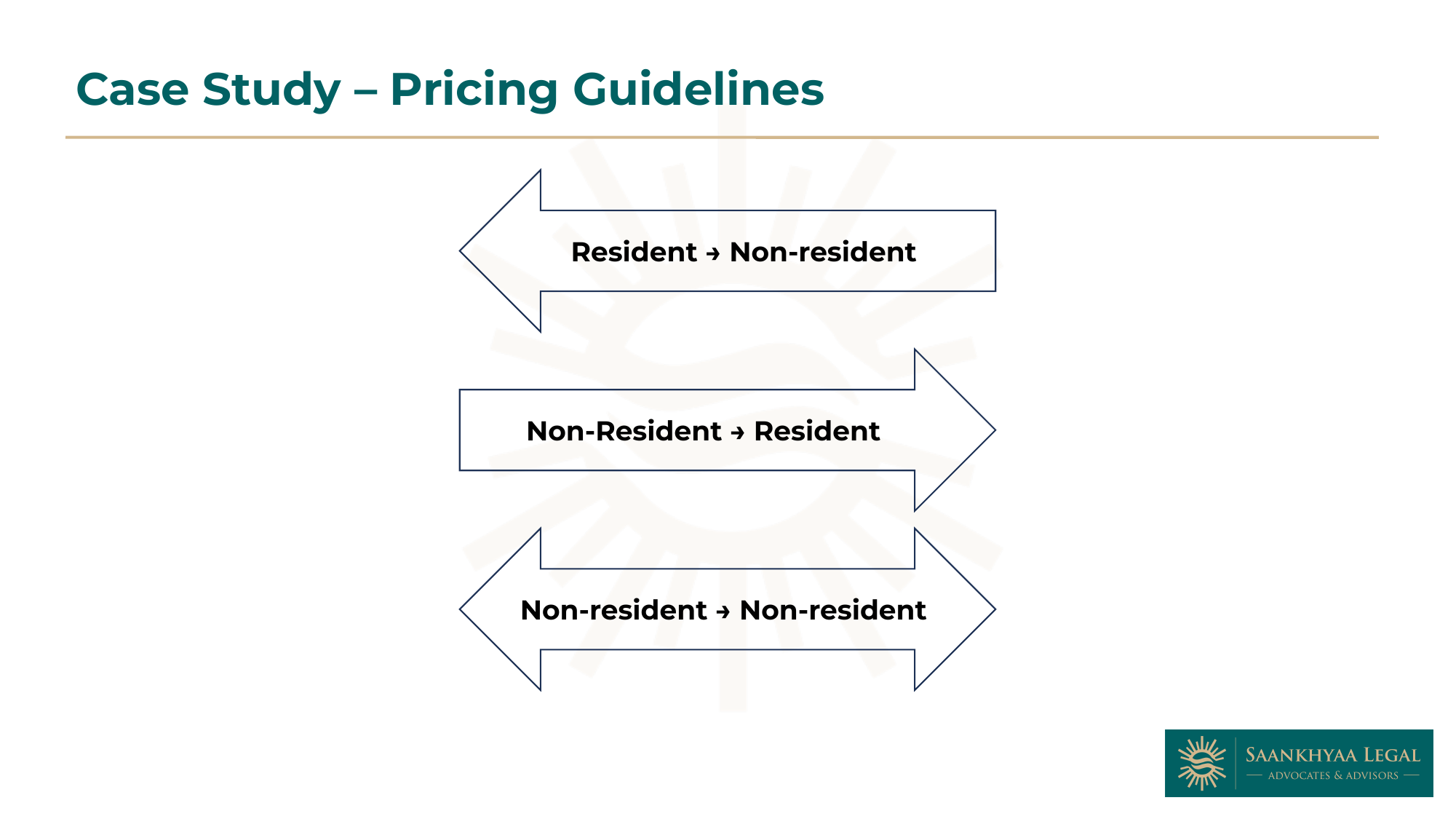

Case Study – Pricing Guidelines

Resident → Non-resident
Non-Resident → Resident
Non-resident → Non-resident